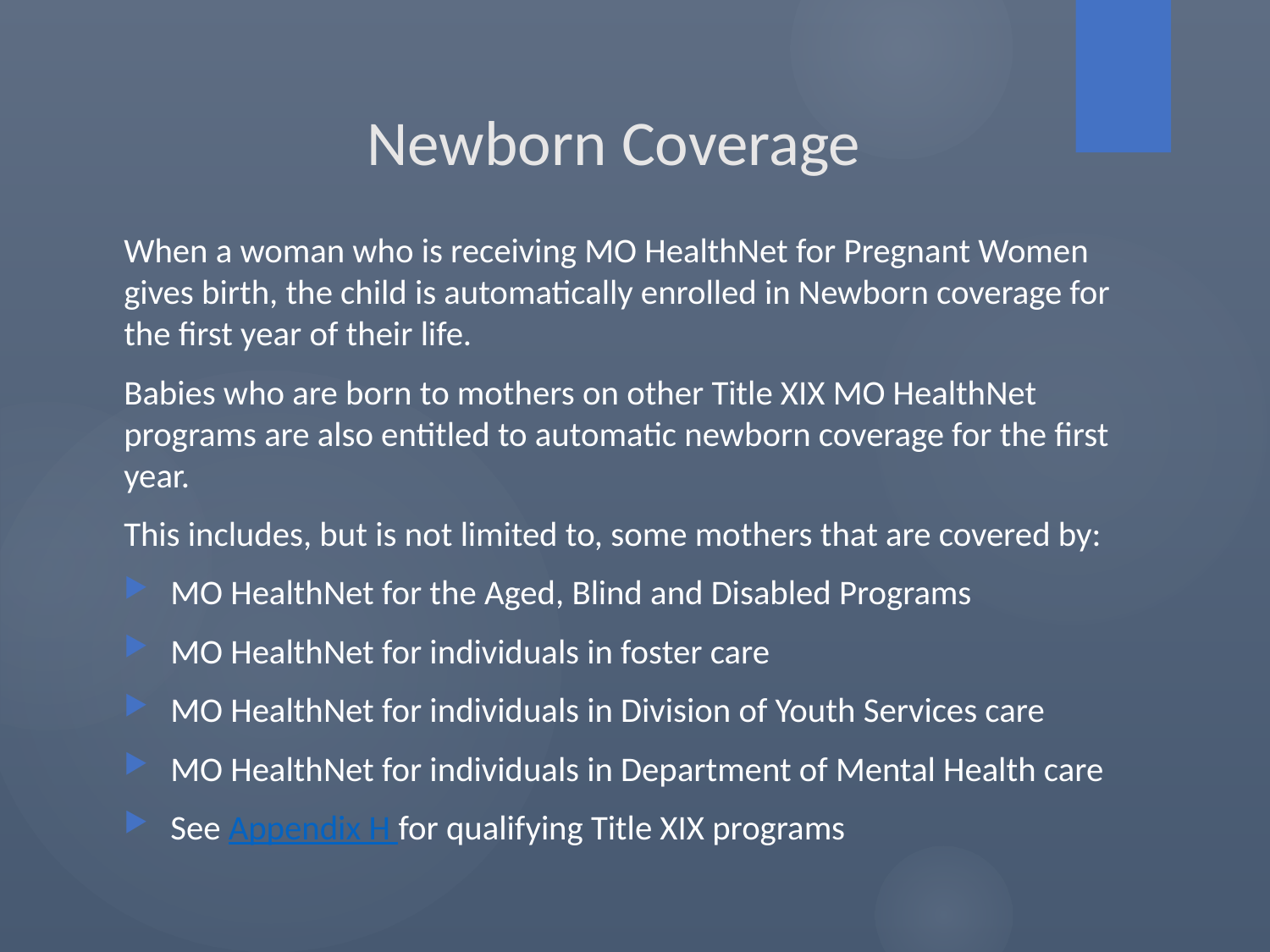

Newborn Coverage
When a woman who is receiving MO HealthNet for Pregnant Women gives birth, the child is automatically enrolled in Newborn coverage for the first year of their life.
Babies who are born to mothers on other Title XIX MO HealthNet programs are also entitled to automatic newborn coverage for the first year.
This includes, but is not limited to, some mothers that are covered by:
MO HealthNet for the Aged, Blind and Disabled Programs
MO HealthNet for individuals in foster care
MO HealthNet for individuals in Division of Youth Services care
MO HealthNet for individuals in Department of Mental Health care
See Appendix H for qualifying Title XIX programs